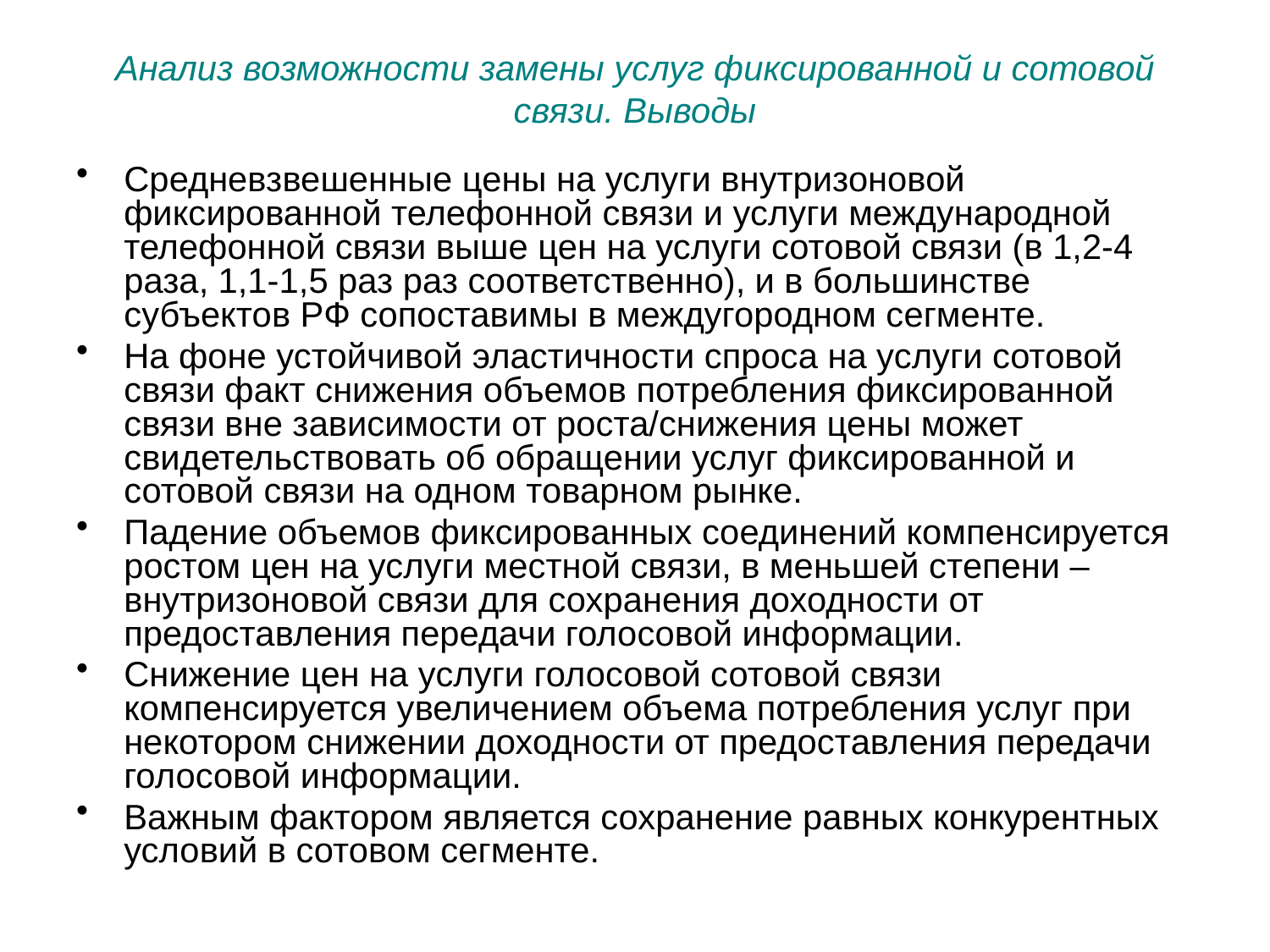

# Анализ возможности замены услуг фиксированной и сотовой связи. Выводы
Средневзвешенные цены на услуги внутризоновой фиксированной телефонной связи и услуги международной телефонной связи выше цен на услуги сотовой связи (в 1,2-4 раза, 1,1-1,5 раз раз соответственно), и в большинстве субъектов РФ сопоставимы в междугородном сегменте.
На фоне устойчивой эластичности спроса на услуги сотовой связи факт снижения объемов потребления фиксированной связи вне зависимости от роста/снижения цены может свидетельствовать об обращении услуг фиксированной и сотовой связи на одном товарном рынке.
Падение объемов фиксированных соединений компенсируется ростом цен на услуги местной связи, в меньшей степени – внутризоновой связи для сохранения доходности от предоставления передачи голосовой информации.
Снижение цен на услуги голосовой сотовой связи компенсируется увеличением объема потребления услуг при некотором снижении доходности от предоставления передачи голосовой информации.
Важным фактором является сохранение равных конкурентных условий в сотовом сегменте.